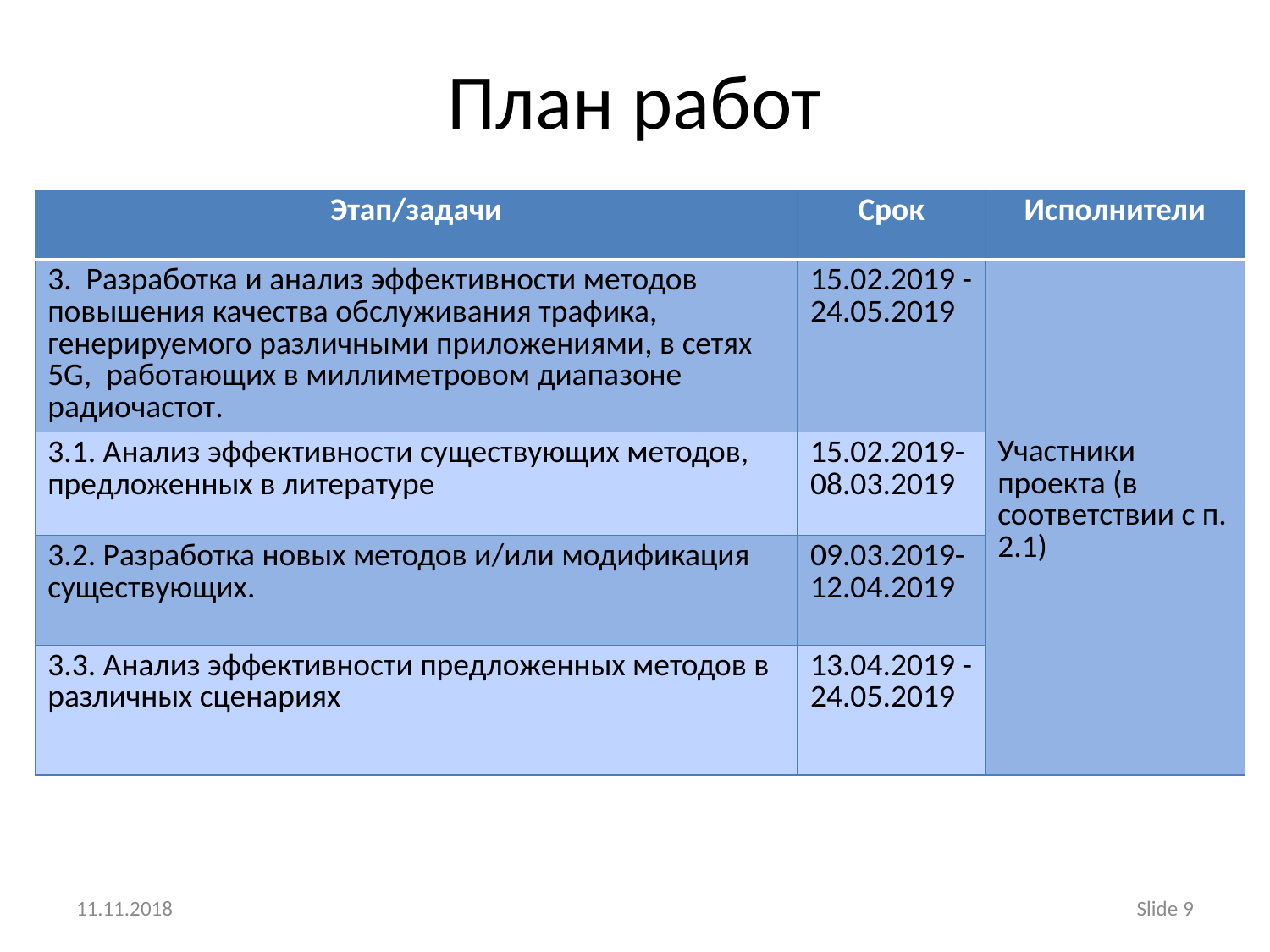

# План работ

| Этап/задачи | Срок | Исполнители |
| --- | --- | --- |
| 3. Разработка и анализ эффективности методов повышения качества обслуживания трафика, генерируемого различными приложениями, в сетях 5G, работающих в миллиметровом диапазоне радиочастот. | 15.02.2019 -24.05.2019 | Участники проекта (в соответствии с п. 2.1) |
| 3.1. Анализ эффективности существующих методов, предложенных в литературе | 15.02.2019-08.03.2019 |  |
| 3.2. Разработка новых методов и/или модификация существующих. | 09.03.2019-12.04.2019 |  |
| 3.3. Анализ эффективности предложенных методов в различных сценариях | 13.04.2019 -24.05.2019 |  |
11.11.2018
Slide 9